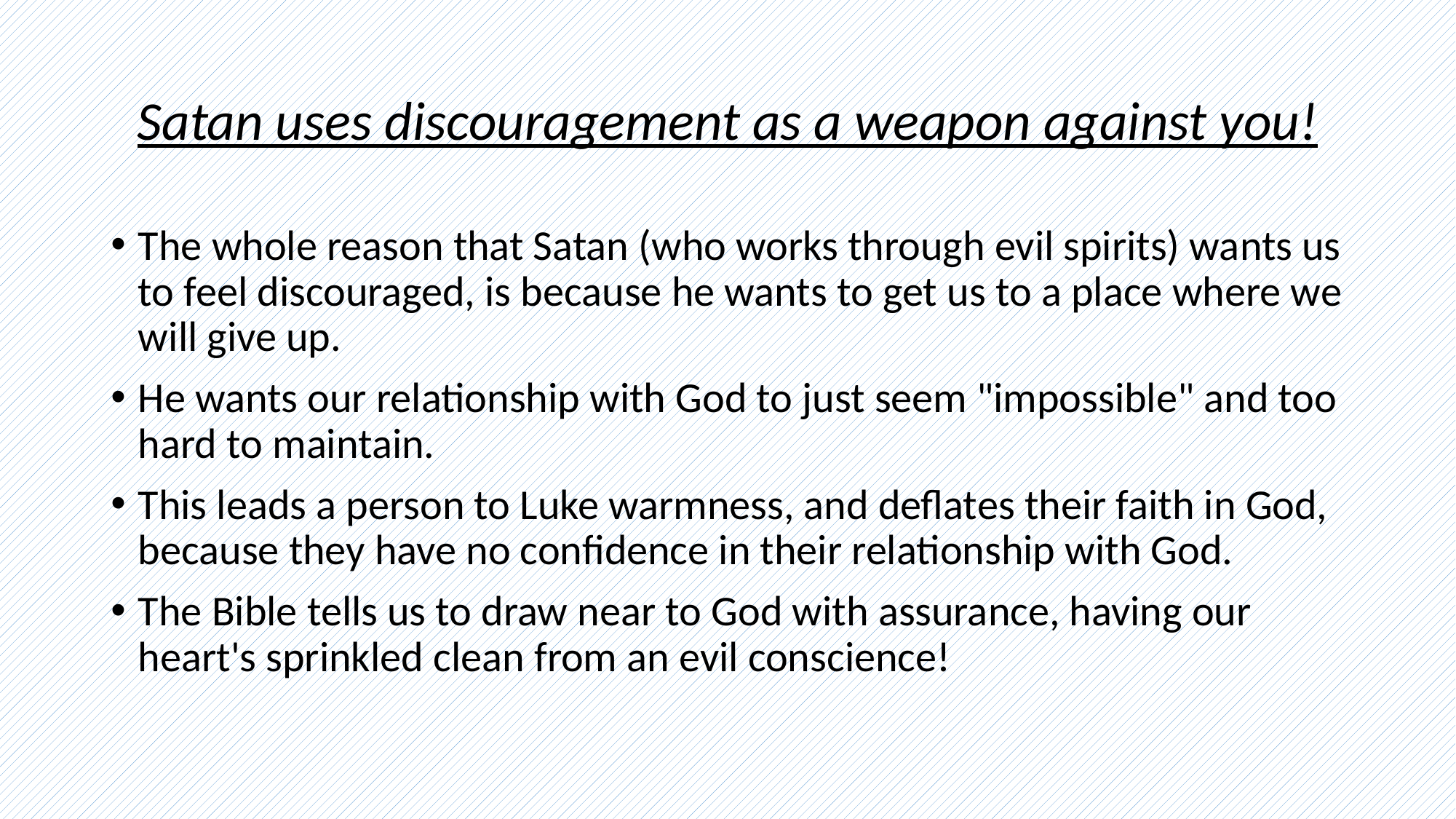

# Satan uses discouragement as a weapon against you!
The whole reason that Satan (who works through evil spirits) wants us to feel discouraged, is because he wants to get us to a place where we will give up.
He wants our relationship with God to just seem "impossible" and too hard to maintain.
This leads a person to Luke warmness, and deflates their faith in God, because they have no confidence in their relationship with God.
The Bible tells us to draw near to God with assurance, having our heart's sprinkled clean from an evil conscience!